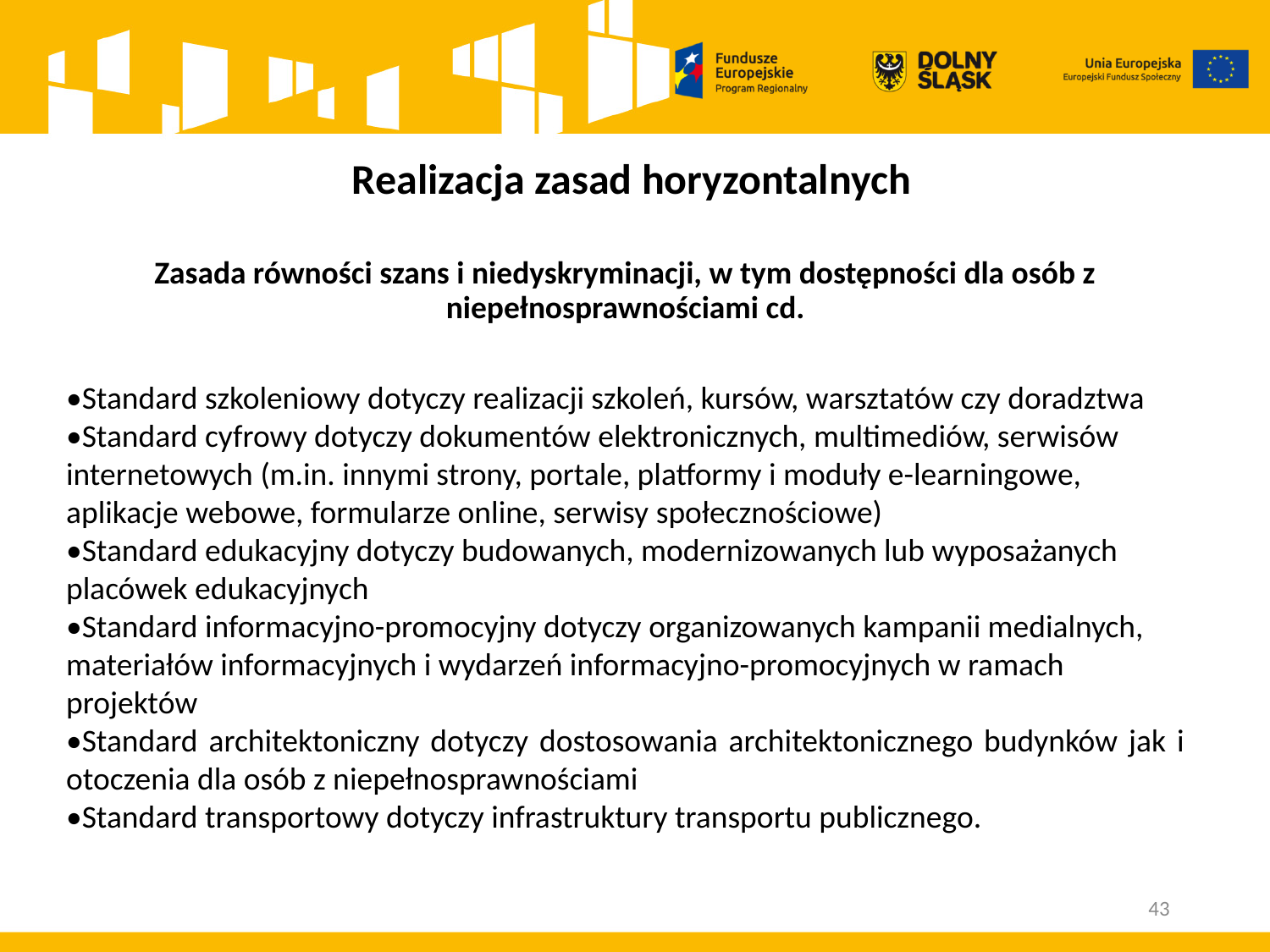

# Realizacja zasad horyzontalnych

Zasada równości szans i niedyskryminacji, w tym dostępności dla osób z niepełnosprawnościami cd.

•Standard szkoleniowy dotyczy realizacji szkoleń, kursów, warsztatów czy doradztwa
•Standard cyfrowy dotyczy dokumentów elektronicznych, multimediów, serwisów
internetowych (m.in. innymi strony, portale, platformy i moduły e-learningowe,
aplikacje webowe, formularze online, serwisy społecznościowe)
•Standard edukacyjny dotyczy budowanych, modernizowanych lub wyposażanych
placówek edukacyjnych
•Standard informacyjno-promocyjny dotyczy organizowanych kampanii medialnych,
materiałów informacyjnych i wydarzeń informacyjno-promocyjnych w ramach
projektów
•Standard architektoniczny dotyczy dostosowania architektonicznego budynków jak i otoczenia dla osób z niepełnosprawnościami
•Standard transportowy dotyczy infrastruktury transportu publicznego.

43